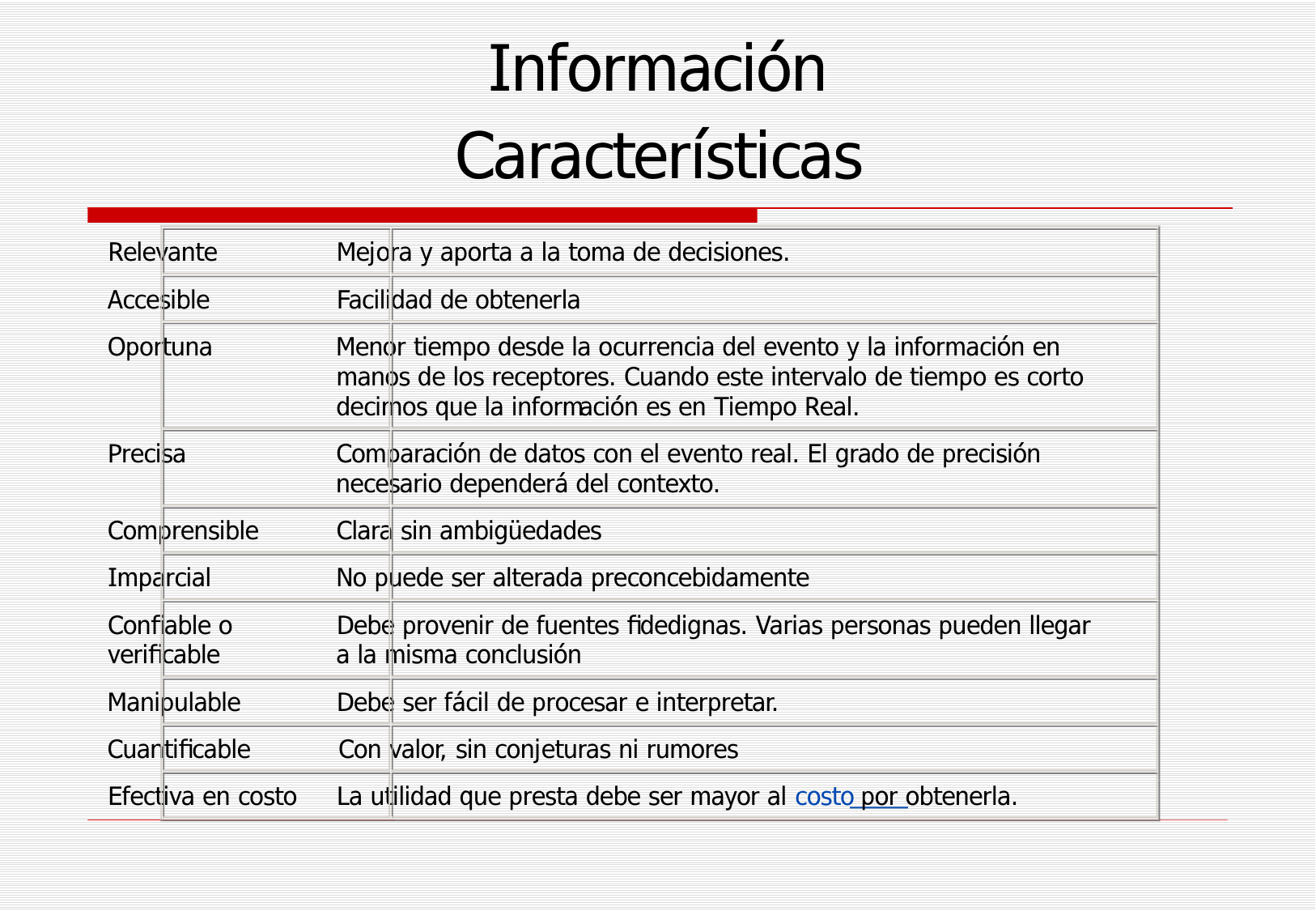

Información
Características

Relevante

Mejora y aporta a la toma de decisiones.

Accesible

Facilidad de obtenerla

Oportuna

Menor tiempo desde la ocurrencia del evento y la información en

manos de los receptores. Cuando este intervalo de tiempo es corto
decimos que la inform
ación es en Tiempo Real.

Precisa

Comparación de datos con el evento real. El grado de precisión

necesario dependerá del contexto.

Comprensible

Clara sin ambigüedades

Imparcial

No puede ser alterada preconcebidamente

Confiable o
Debe provenir de fuentes fidedignas. Varias personas pueden llegar

verificable

a la misma conclusión

Manipulable

Debe
 ser fácil de procesar e interpretar.

Cuantificable

Con valor, sin conjeturas ni rumores

Efectiva en costo

La utilidad que presta debe ser mayor al
 costo
  por obtenerla.